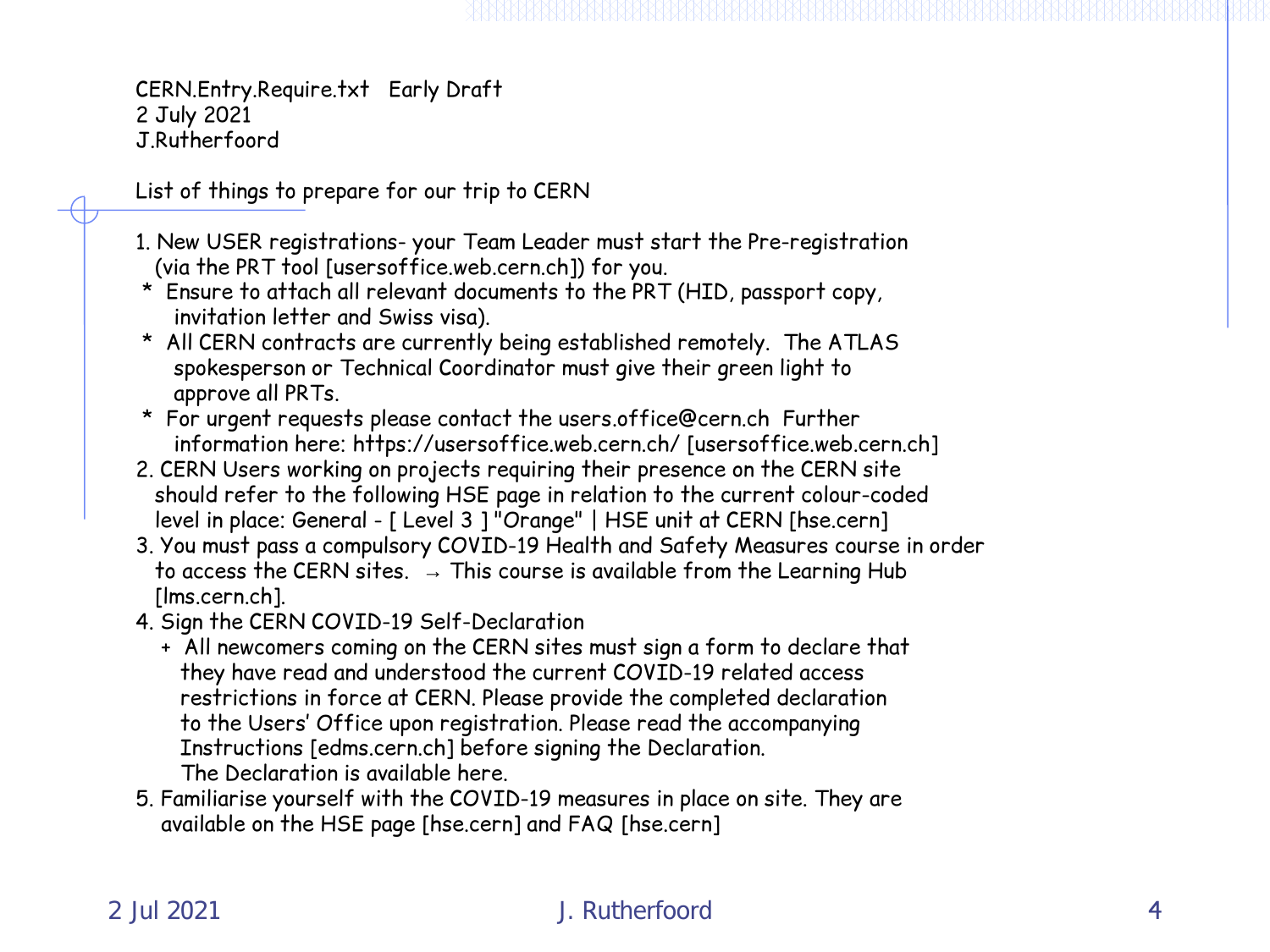

CERN.Entry.Require.txt   Early Draft
2 July 2021
J.Rutherfoord

List of things to prepare for our trip to CERN

1. New USER registrations- your Team Leader must start the Pre-registration
   (via the PRT tool [usersoffice.web.cern.ch]) for you.
 *  Ensure to attach all relevant documents to the PRT (HID, passport copy,
      invitation letter and Swiss visa).
 *  All CERN contracts are currently being established remotely.  The ATLAS
      spokesperson or Technical Coordinator must give their green light to
      approve all PRTs.
 *  For urgent requests please contact the users.office@cern.ch  Further
      information here: https://usersoffice.web.cern.ch/ [usersoffice.web.cern.ch]
 2. CERN Users working on projects requiring their presence on the CERN site
    should refer to the following HSE page in relation to the current colour-coded
    level in place: General - [ Level 3 ] "Orange" | HSE unit at CERN [hse.cern]
 3. You must pass a compulsory COVID-19 Health and Safety Measures course in order
    to access the CERN sites.  → This course is available from the Learning Hub
    [lms.cern.ch].
 4. Sign the CERN COVID-19 Self-Declaration
     +  All newcomers coming on the CERN sites must sign a form to declare that
        they have read and understood the current COVID-19 related access
        restrictions in force at CERN. Please provide the completed declaration
        to the Users’ Office upon registration. Please read the accompanying
        Instructions [edms.cern.ch] before signing the Declaration.
        The Declaration is available here.
 5. Familiarise yourself with the COVID-19 measures in place on site. They are
    available on the HSE page [hse.cern] and FAQ [hse.cern]
CERN.Entry.Require.txt   Early Draft
2 July 2021
J.Rutherfoord

List of things to prepare for our trip to CERN

1. New USER registrations- your Team Leader must start the Pre-registration
   (via the PRT tool [usersoffice.web.cern.ch]) for you.
 *  Ensure to attach all relevant documents to the PRT (HID, passport copy,
      invitation letter and Swiss visa).
 *  All CERN contracts are currently being established remotely.  The ATLAS
      spokesperson or Technical Coordinator must give their green light to
      approve all PRTs.
 *  For urgent requests please contact the users.office@cern.ch  Further
      information here: https://usersoffice.web.cern.ch/ [usersoffice.web.cern.ch]
2. CERN Users working on projects requiring their presence on the CERN site
   should refer to the following HSE page in relation to the current colour-coded
   level in place: General - [ Level 3 ] "Orange" | HSE unit at CERN [hse.cern]
3. You must pass a compulsory COVID-19 Health and Safety Measures course in order
   to access the CERN sites.  → This course is available from the Learning Hub
   [lms.cern.ch].
4. Sign the CERN COVID-19 Self-Declaration
    +  All newcomers coming on the CERN sites must sign a form to declare that
       they have read and understood the current COVID-19 related access
       restrictions in force at CERN. Please provide the completed declaration
       to the Users’ Office upon registration. Please read the accompanying
       Instructions [edms.cern.ch] before signing the Declaration.
       The Declaration is available here.
5. Familiarise yourself with the COVID-19 measures in place on site. They are
    available on the HSE page [hse.cern] and FAQ [hse.cern]
2 Jul 2021
J. Rutherfoord
4